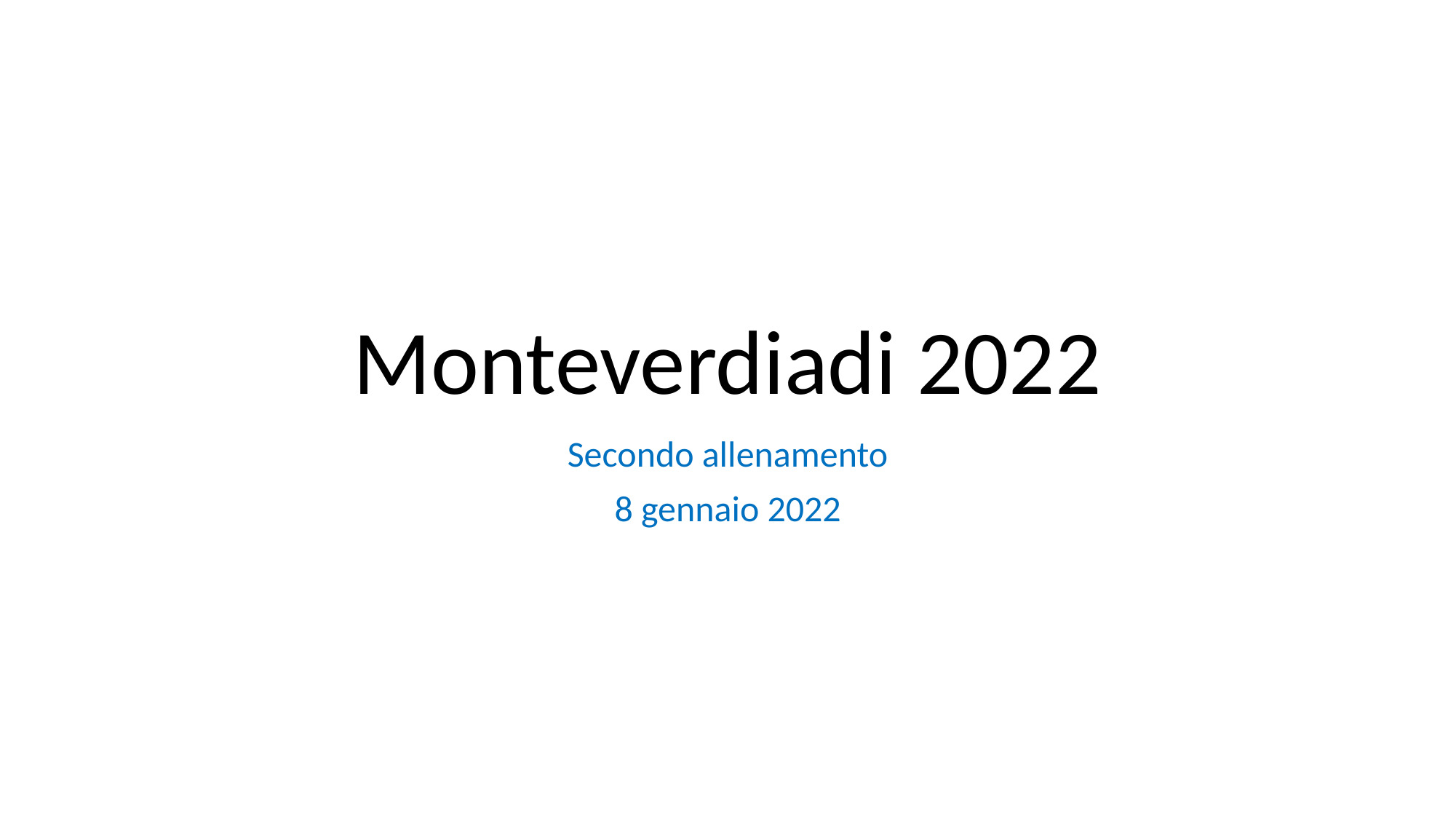

# Monteverdiadi 2022
Secondo allenamento
8 gennaio 2022